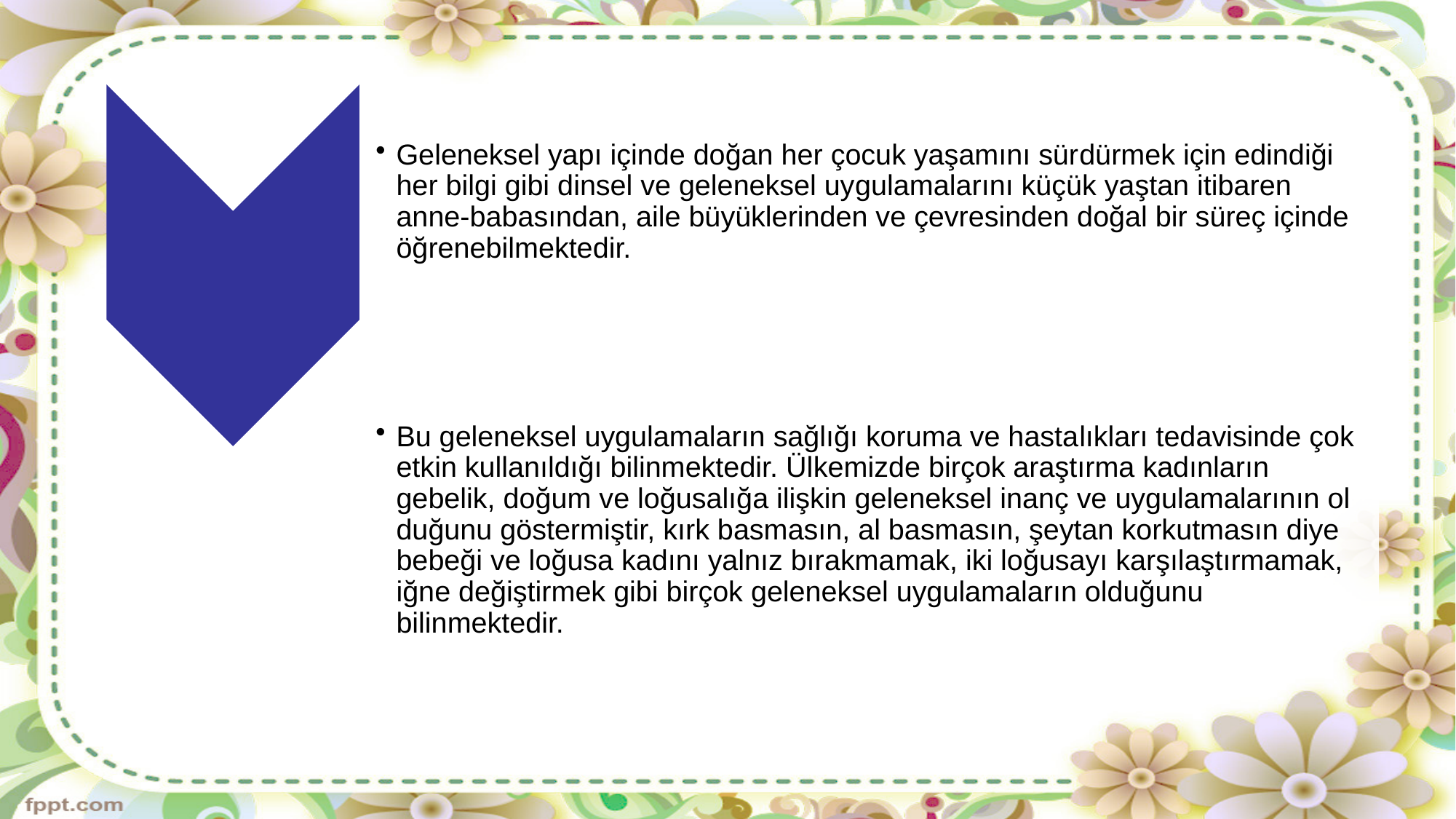

Geleneksel yapı içinde doğan her çocuk yaşamını sür­dürmek için edindiği her bilgi gibi dinsel ve geleneksel uy­gulamalarını küçük yaştan itibaren anne-babasından, aile büyüklerinden ve çevresinden doğal bir süreç içinde öğrenebilmektedir.

Bu geleneksel uygulamaların sağlığı koruma ve hasta­lıkları tedavisinde çok etkin kullanıldığı bilinmektedir. Ül­kemizde birçok araştırma kadınların gebelik, doğum ve loğusalığa ilişkin geleneksel inanç ve uygulamalarının ol­duğunu göstermiştir, kırk basmasın, al basmasın, şeytan korkutmasın diye bebeği ve loğusa kadını yalnız bırakma­mak, iki loğusayı karşılaştırmamak, iğne değiştirmek gibi birçok geleneksel uygulamaların olduğunu bilinmektedir.